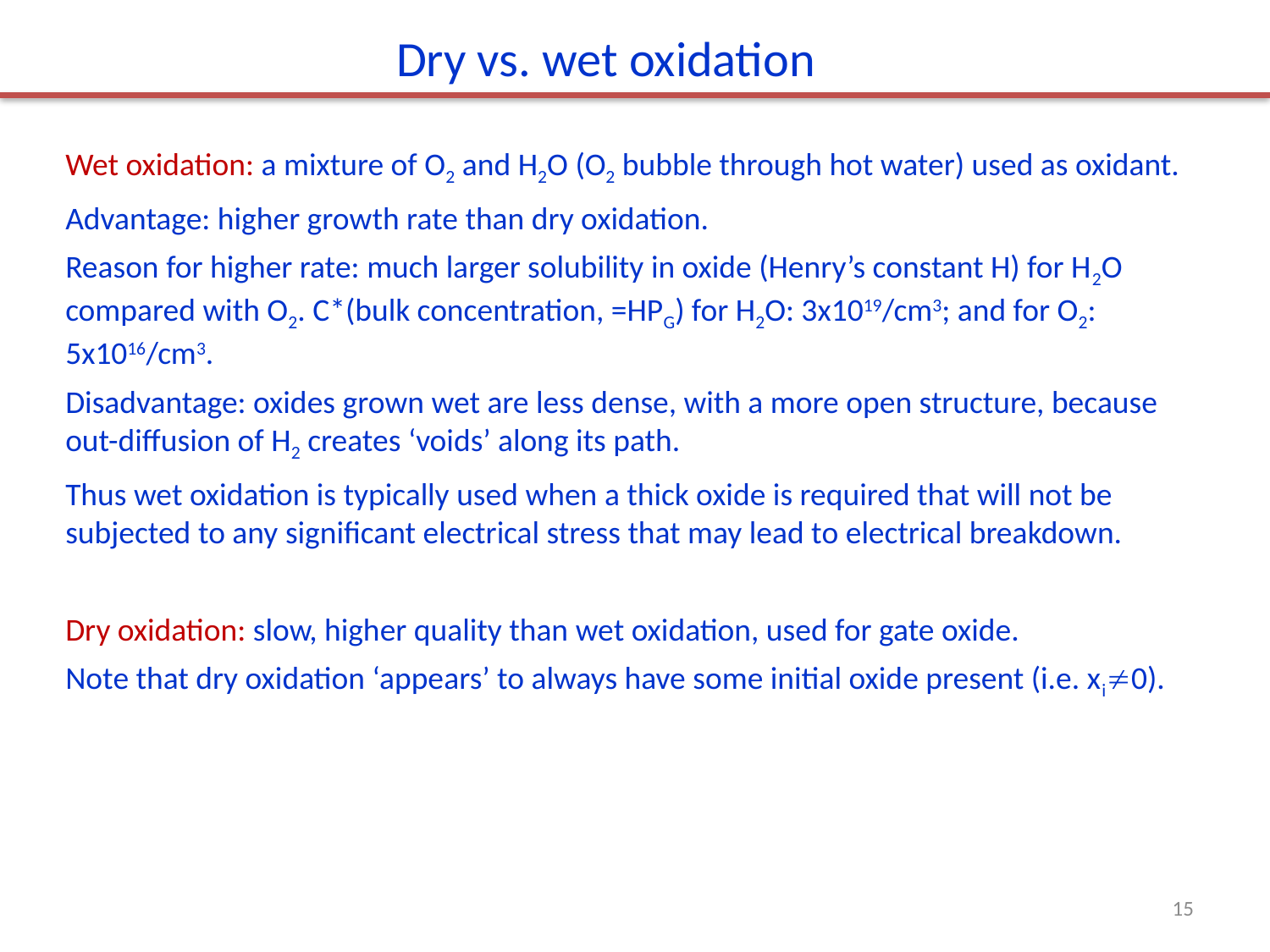

Dry vs. wet oxidation
Wet oxidation: a mixture of O2 and H2O (O2 bubble through hot water) used as oxidant.
Advantage: higher growth rate than dry oxidation.
Reason for higher rate: much larger solubility in oxide (Henry’s constant H) for H2O compared with O2. C*(bulk concentration, =HPG) for H2O: 3x1019/cm3; and for O2: 5x1016/cm3.
Disadvantage: oxides grown wet are less dense, with a more open structure, because out-diffusion of H2 creates ‘voids’ along its path.
Thus wet oxidation is typically used when a thick oxide is required that will not be subjected to any significant electrical stress that may lead to electrical breakdown.

Dry oxidation: slow, higher quality than wet oxidation, used for gate oxide.
Note that dry oxidation ‘appears’ to always have some initial oxide present (i.e. xi≠0).
15